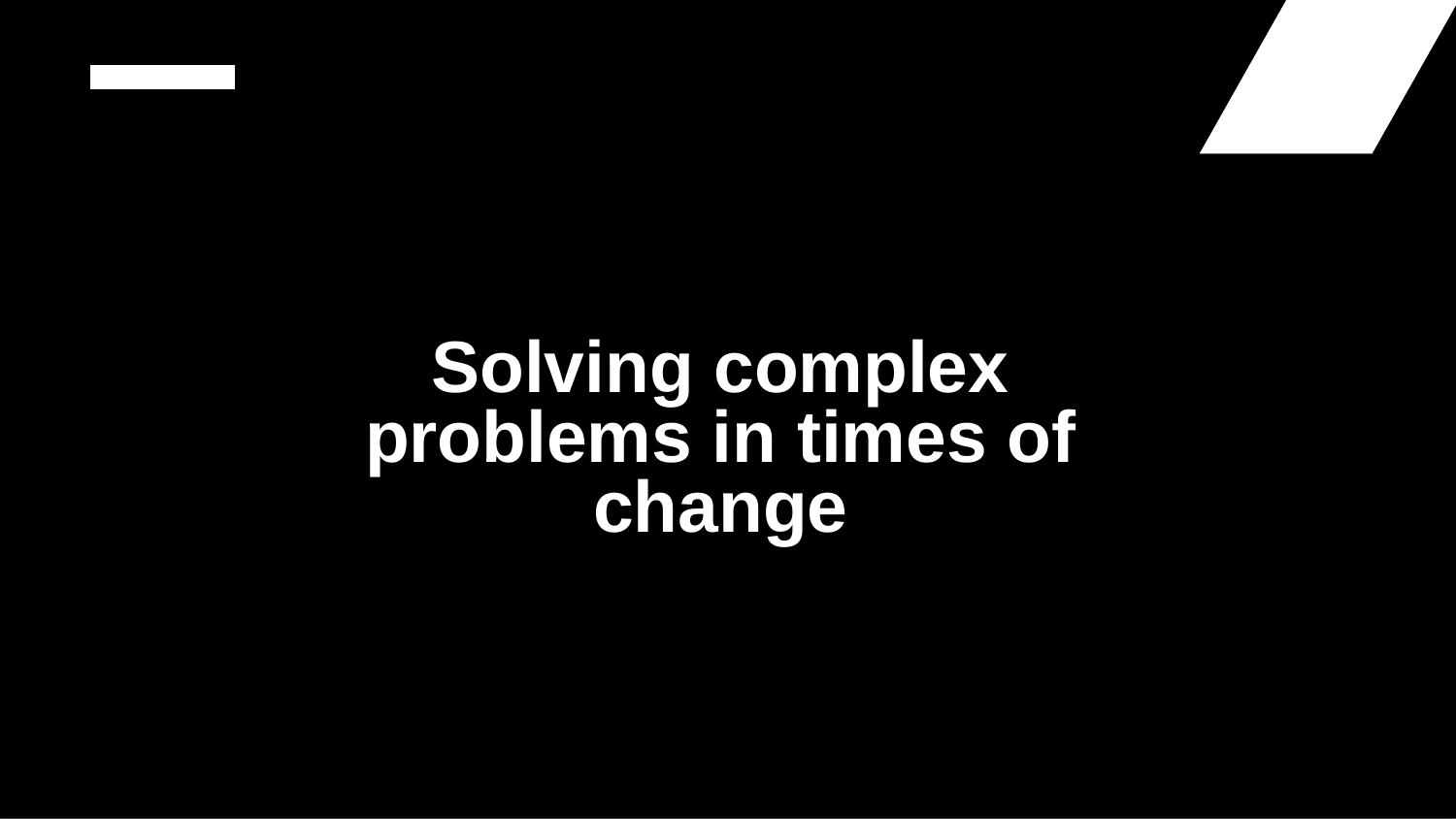

# Solving complex problems in times of change